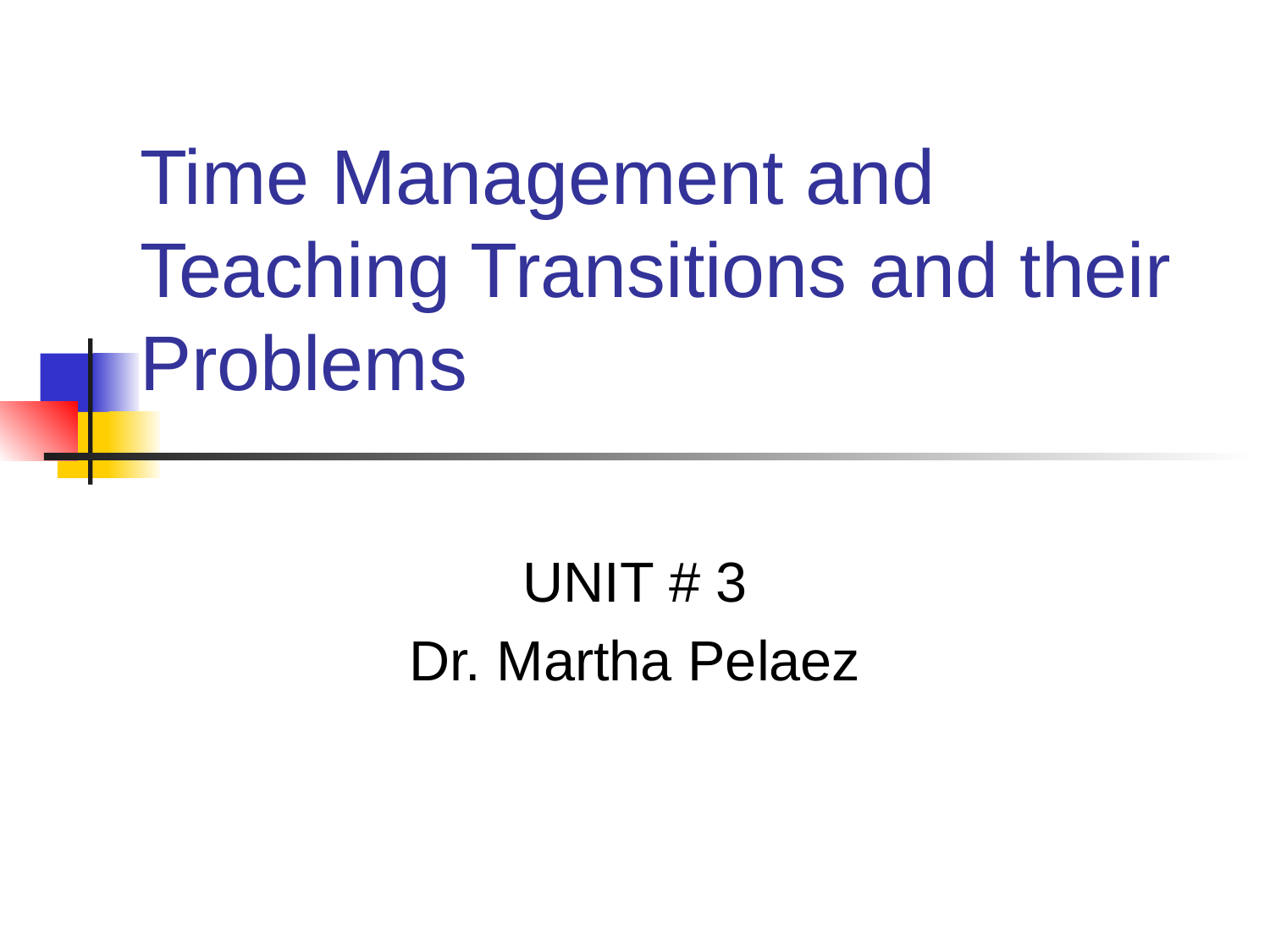

# Time Management and Teaching Transitions and their Problems
UNIT # 3
Dr. Martha Pelaez